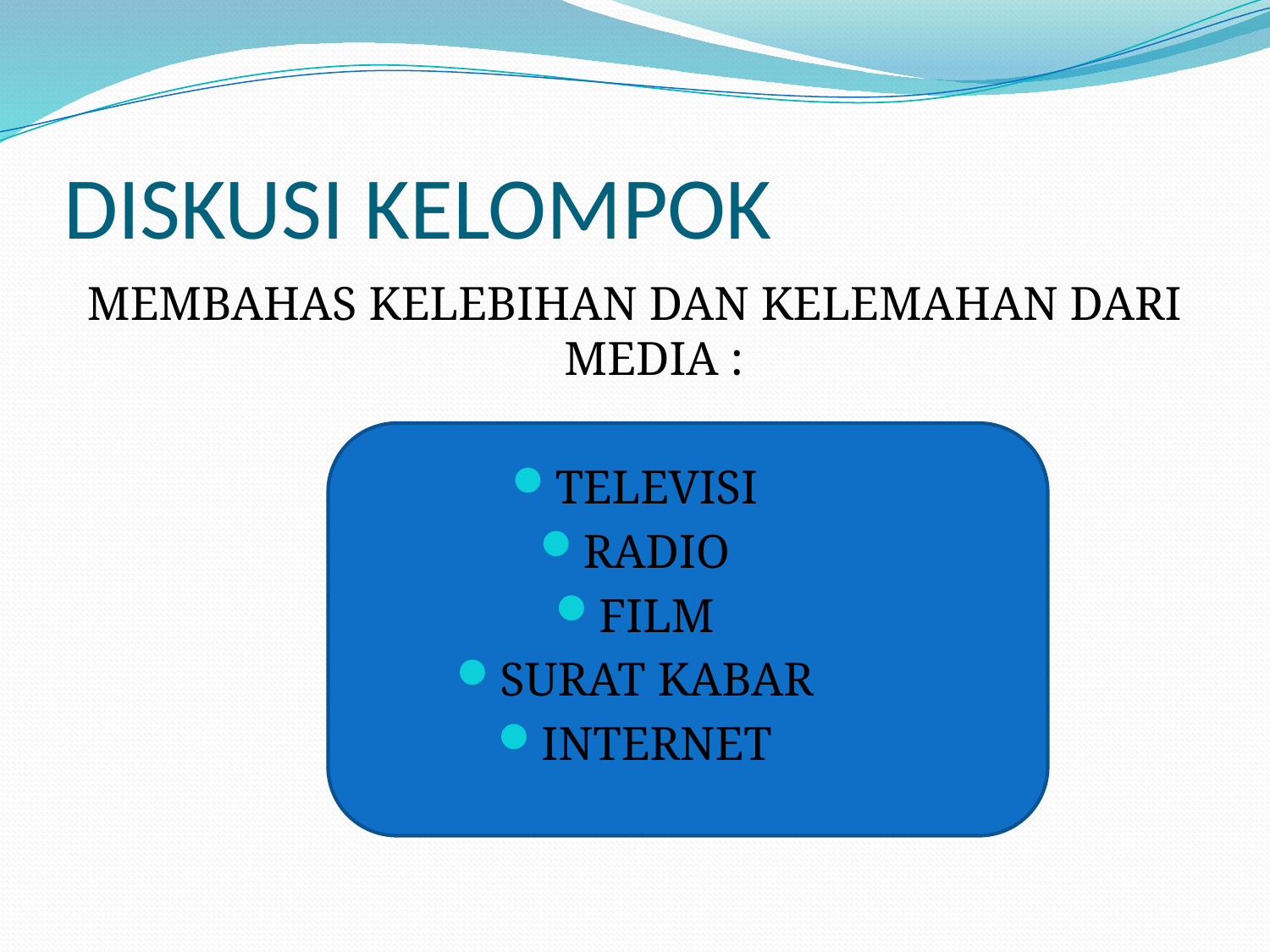

# DISKUSI KELOMPOK
MEMBAHAS KELEBIHAN DAN KELEMAHAN DARI MEDIA :

TELEVISI
RADIO
FILM
SURAT KABAR
INTERNET